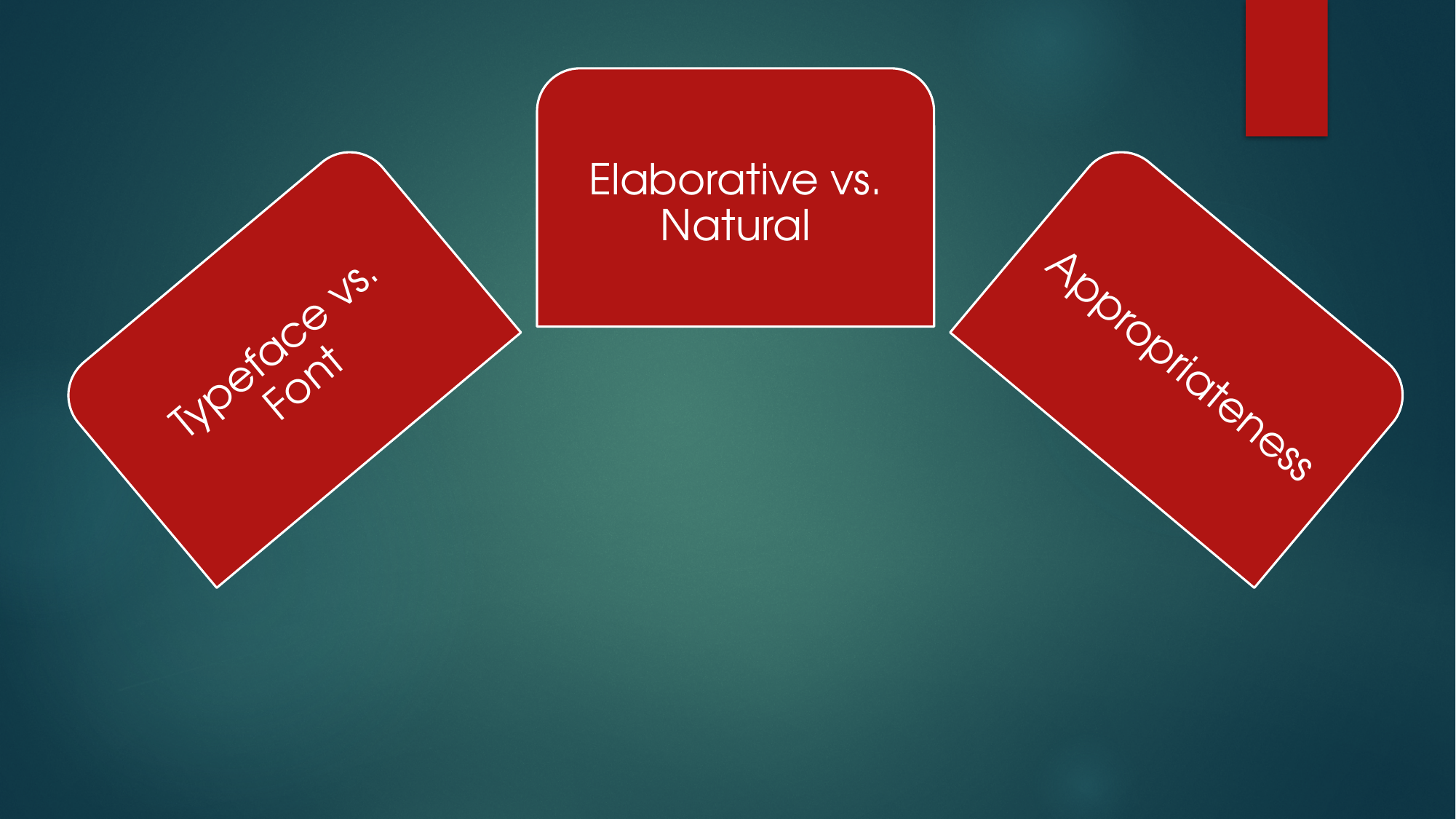

Typeface vs. Font
Elaborative vs. Natural
Appropriateness